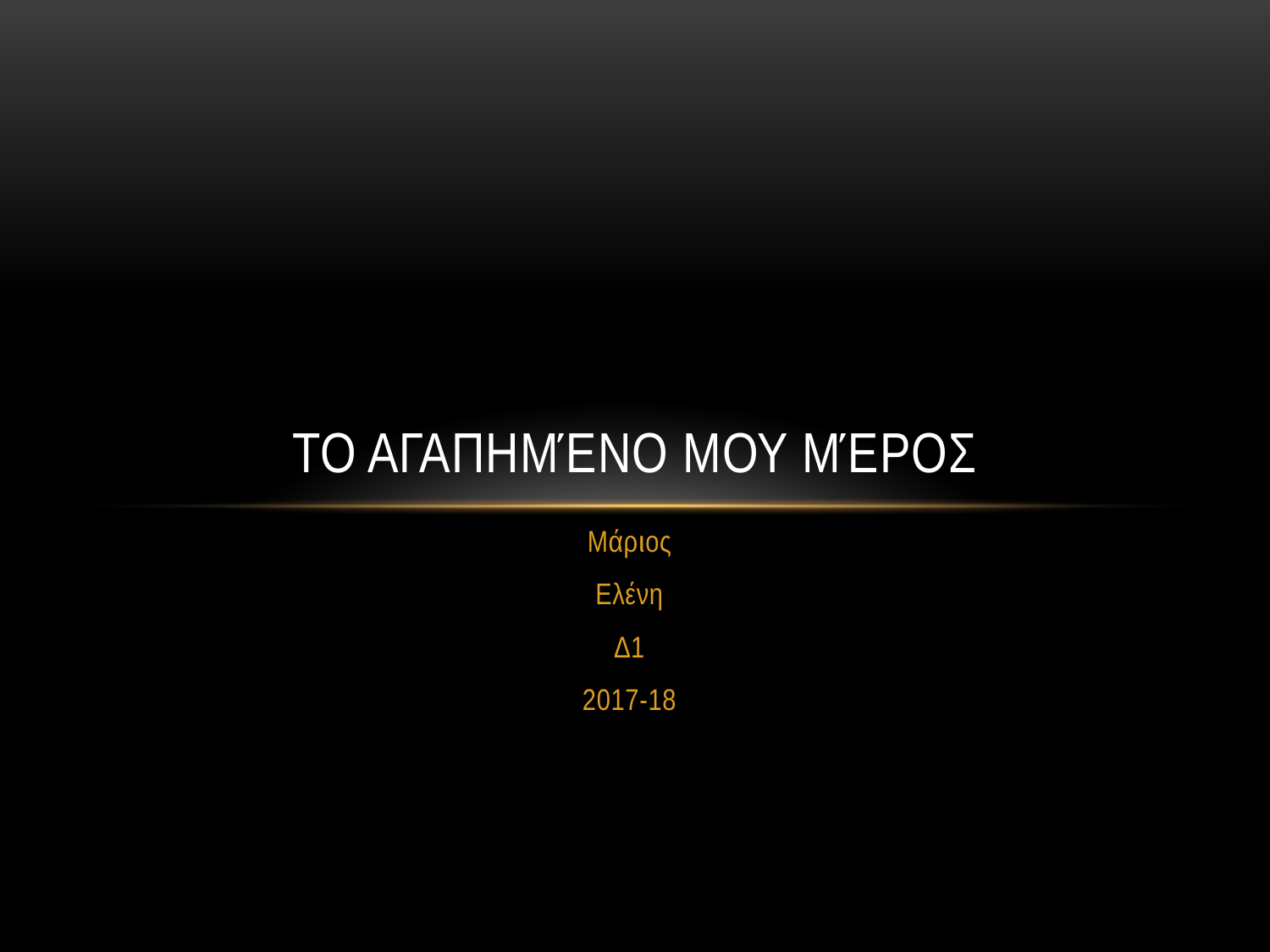

# Το αγαπημένο μου μέρος
Μάριος
Ελένη
Δ1
2017-18